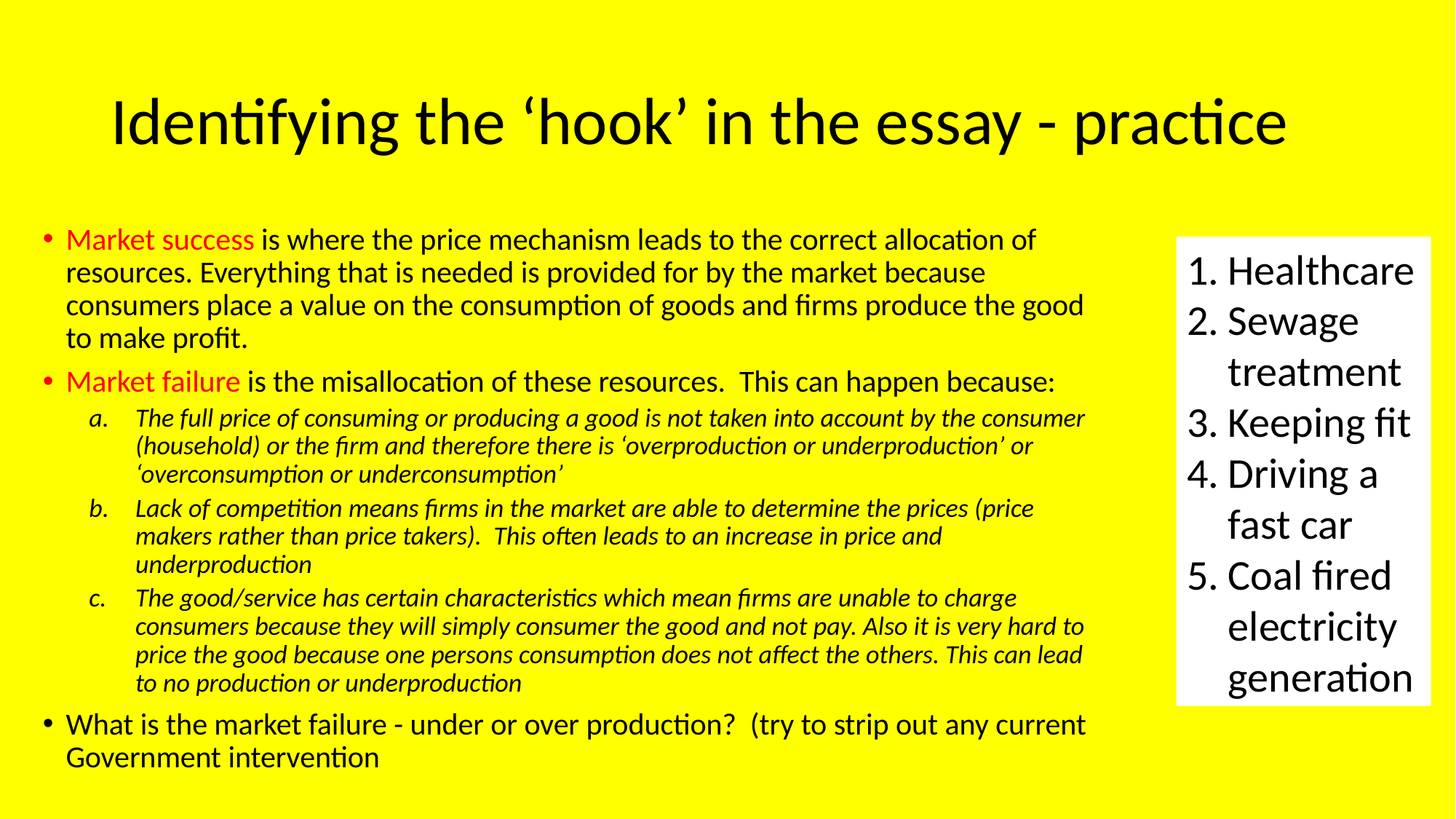

# Identifying the ‘hook’ in the essay - practice
Market success is where the price mechanism leads to the correct allocation of resources. Everything that is needed is provided for by the market because consumers place a value on the consumption of goods and firms produce the good to make profit.
Market failure is the misallocation of these resources.  This can happen because:
The full price of consuming or producing a good is not taken into account by the consumer (household) or the firm and therefore there is ‘overproduction or underproduction’ or ‘overconsumption or underconsumption’
Lack of competition means firms in the market are able to determine the prices (price makers rather than price takers).  This often leads to an increase in price and underproduction
The good/service has certain characteristics which mean firms are unable to charge consumers because they will simply consumer the good and not pay. Also it is very hard to price the good because one persons consumption does not affect the others. This can lead to no production or underproduction
What is the market failure - under or over production?  (try to strip out any current Government intervention
Healthcare
Sewage treatment
Keeping fit
Driving a fast car
Coal fired electricity generation